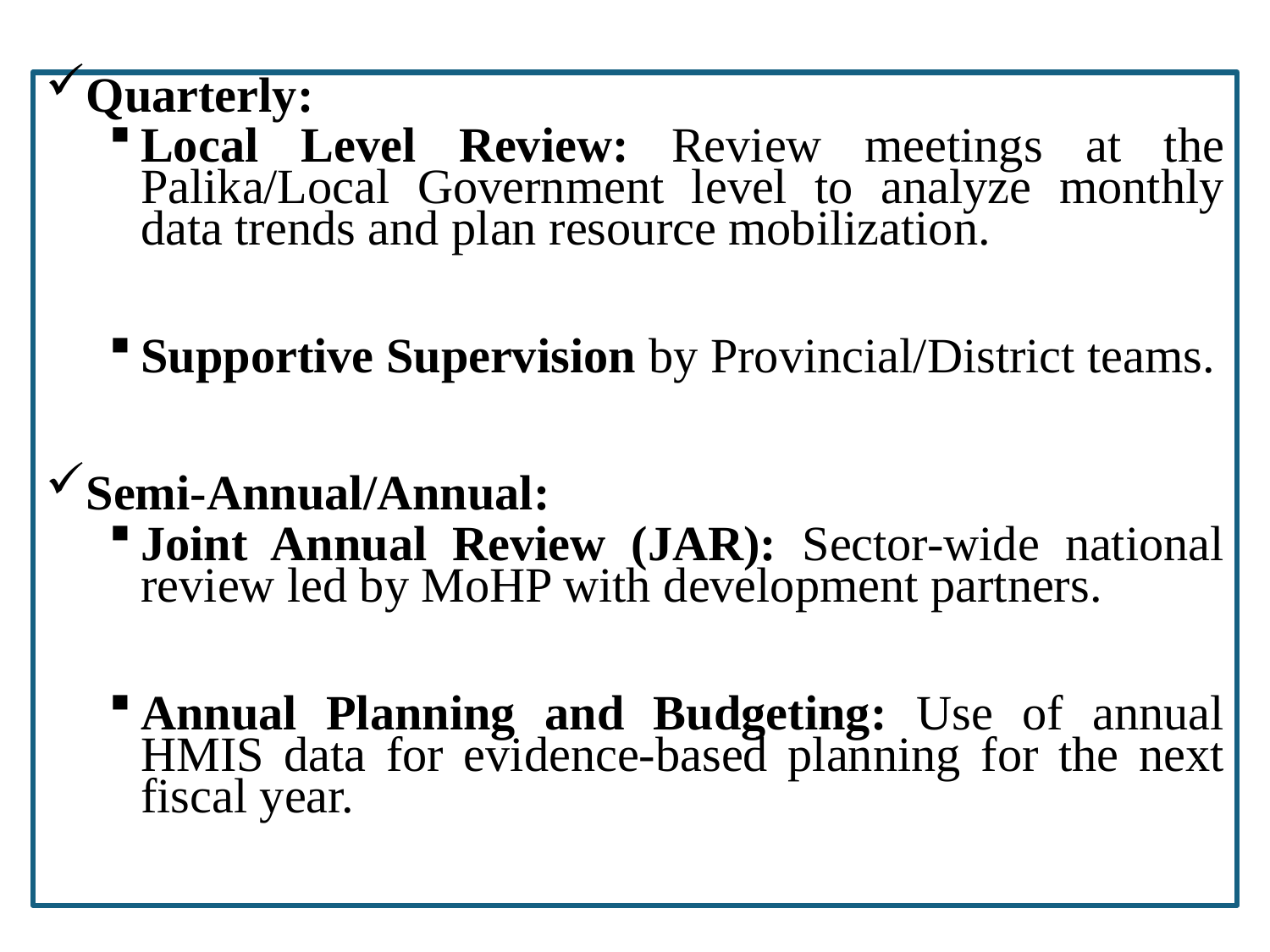

Quarterly:
Local Level Review: Review meetings at the Palika/Local Government level to analyze monthly data trends and plan resource mobilization.

Supportive Supervision by Provincial/District teams.

Semi-Annual/Annual:
Joint Annual Review (JAR): Sector-wide national review led by MoHP with development partners.

Annual Planning and Budgeting: Use of annual HMIS data for evidence-based planning for the next fiscal year.